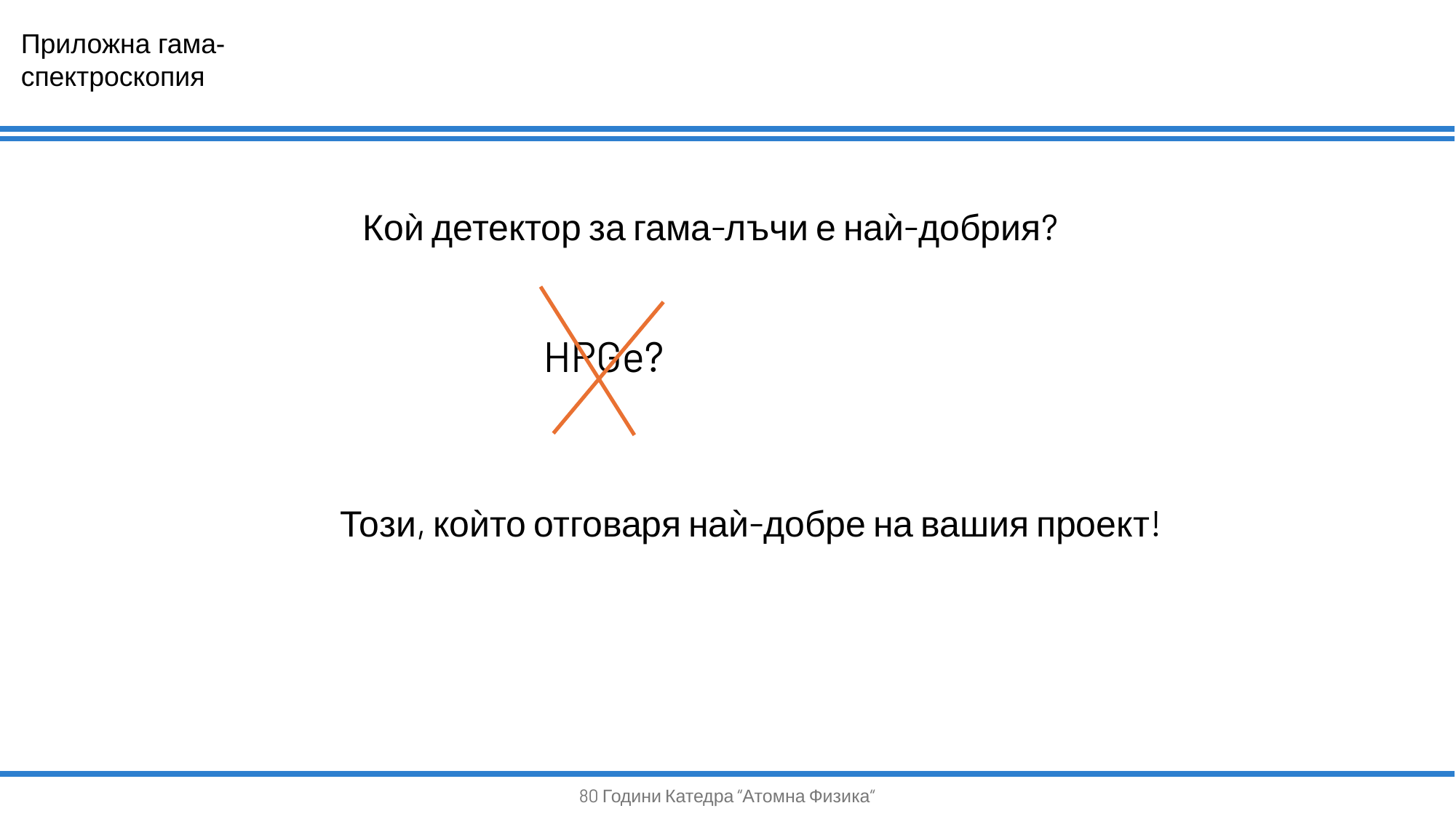

Приложна гама-спектроскопия
Коѝ детектор за гама-лъчи е наѝ-добрия?
HPGe?
Този, коѝто отговаря наѝ-добре на вашия проект!
80 Години Катедра “Атомна Физика“